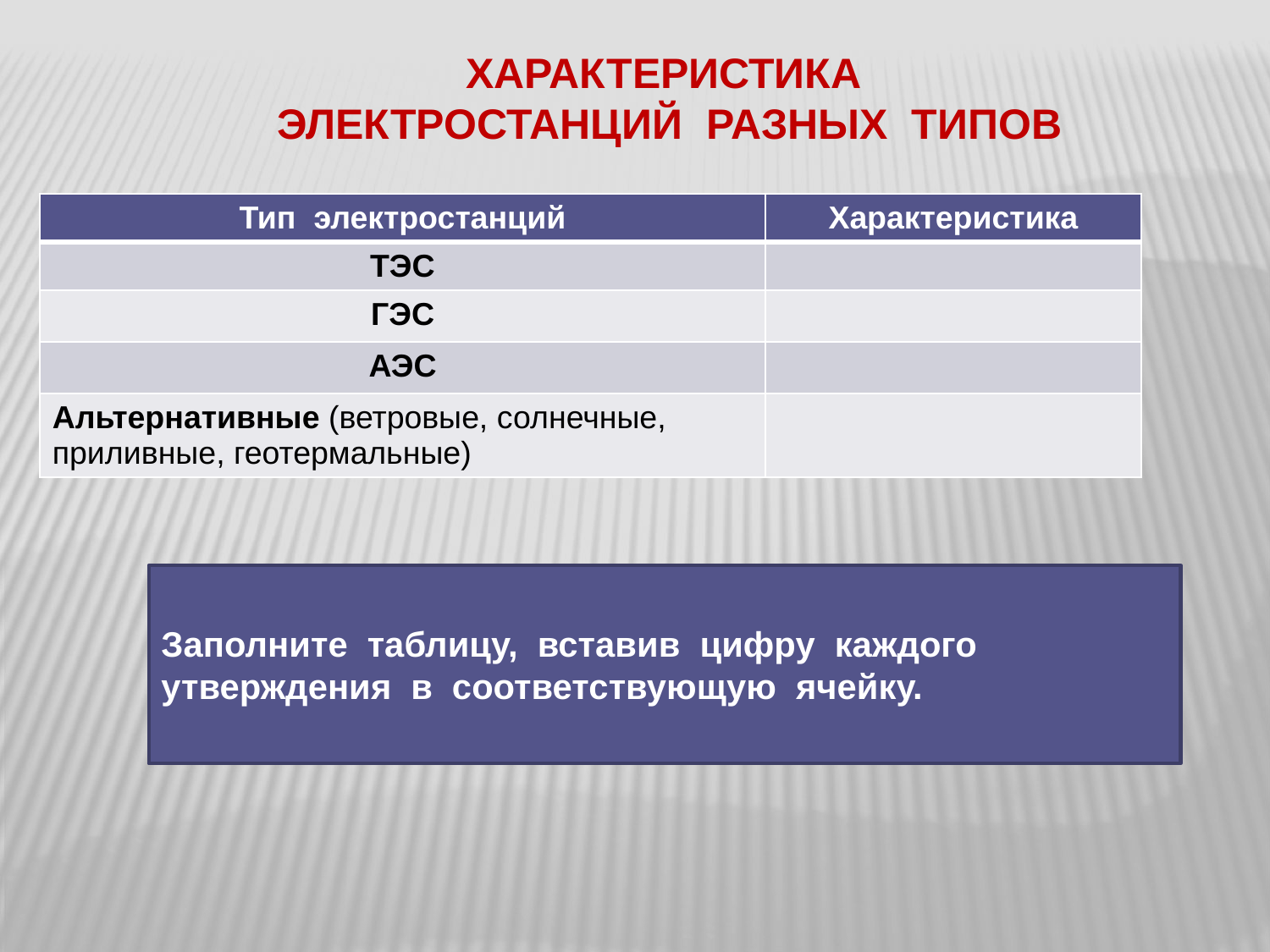

Характеристика
электростанций  разных  типов
| Тип электростанций | Характеристика |
| --- | --- |
| ТЭС |  |
| ГЭС |  |
| АЭС |  |
| Альтернативные (ветровые, солнечные, приливные, геотермальные) |  |
Заполните  таблицу,  вставив  цифру  каждого
утверждения  в  соответствующую  ячейку.